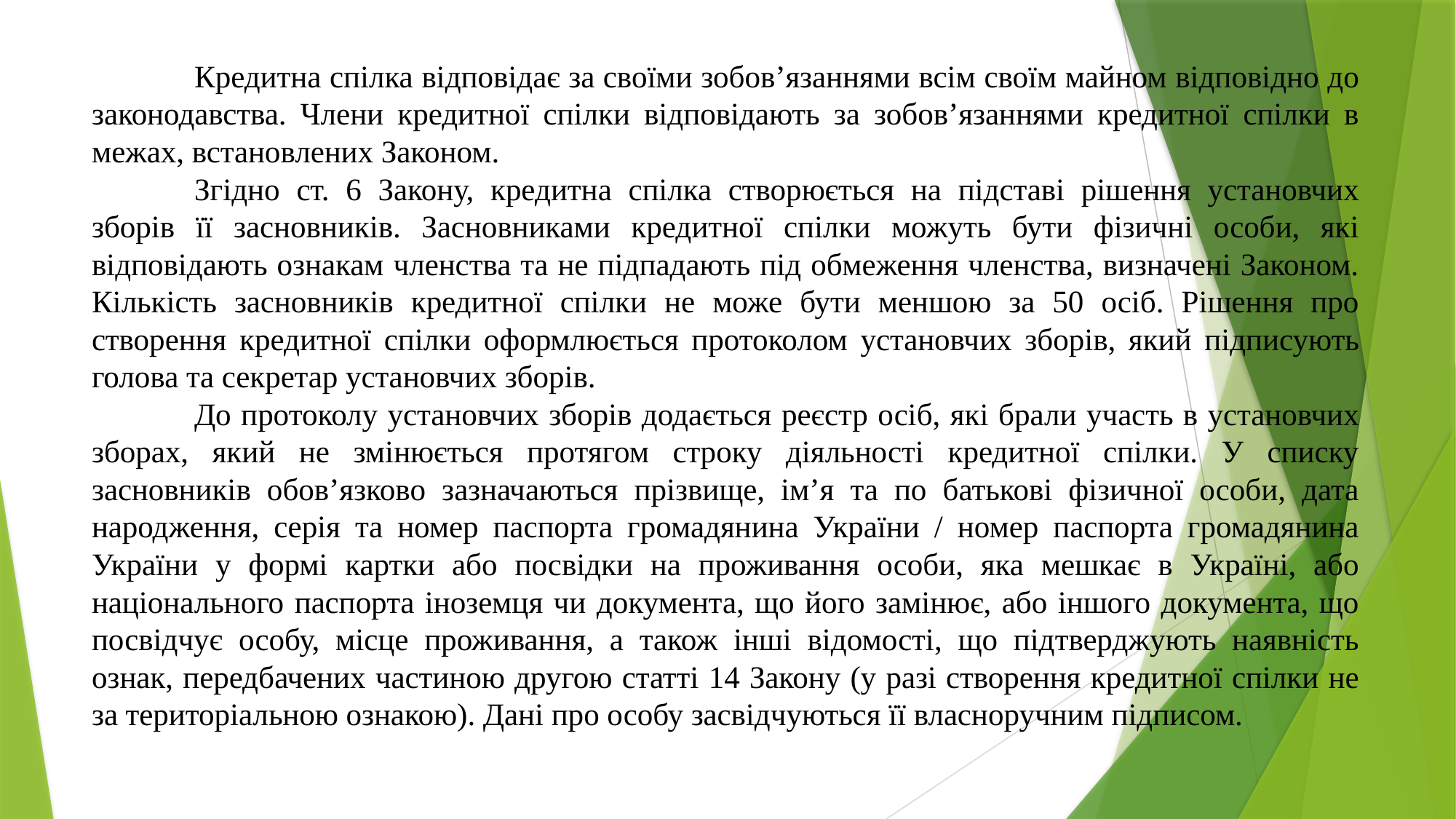

Кредитна спілка відповідає за своїми зобов’язаннями всім своїм майном відповідно до законодавства. Члени кредитної спілки відповідають за зобов’язаннями кредитної спілки в межах, встановлених Законом.
	Згідно ст. 6 Закону, кредитна спілка створюється на підставі рішення установчих зборів її засновників. Засновниками кредитної спілки можуть бути фізичні особи, які відповідають ознакам членства та не підпадають під обмеження членства, визначені Законом. Кількість засновників кредитної спілки не може бути меншою за 50 осіб. Рішення про створення кредитної спілки оформлюється протоколом установчих зборів, який підписують голова та секретар установчих зборів.
	До протоколу установчих зборів додається реєстр осіб, які брали участь в установчих зборах, який не змінюється протягом строку діяльності кредитної спілки. У списку засновників обов’язково зазначаються прізвище, ім’я та по батькові фізичної особи, дата народження, серія та номер паспорта громадянина України / номер паспорта громадянина України у формі картки або посвідки на проживання особи, яка мешкає в Україні, або національного паспорта іноземця чи документа, що його замінює, або іншого документа, що посвідчує особу, місце проживання, а також інші відомості, що підтверджують наявність ознак, передбачених частиною другою статті 14 Закону (у разі створення кредитної спілки не за територіальною ознакою). Дані про особу засвідчуються її власноручним підписом.